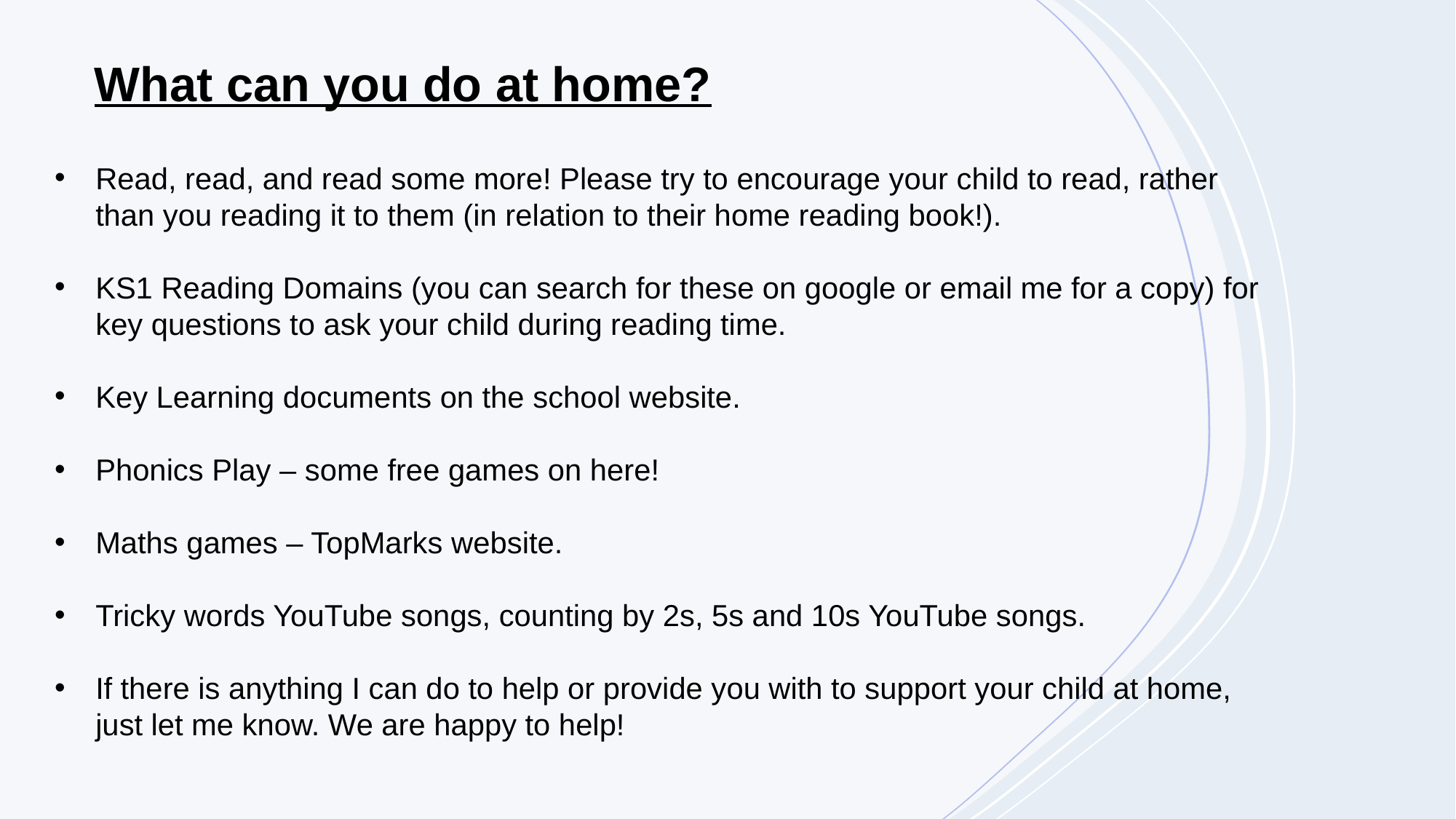

What can you do at home?

Read, read, and read some more! Please try to encourage your child to read, rather than you reading it to them (in relation to their home reading book!).

KS1 Reading Domains (you can search for these on google or email me for a copy) for key questions to ask your child during reading time.

Key Learning documents on the school website.

Phonics Play – some free games on here!

Maths games – TopMarks website.

Tricky words YouTube songs, counting by 2s, 5s and 10s YouTube songs.

If there is anything I can do to help or provide you with to support your child at home, just let me know. We are happy to help!